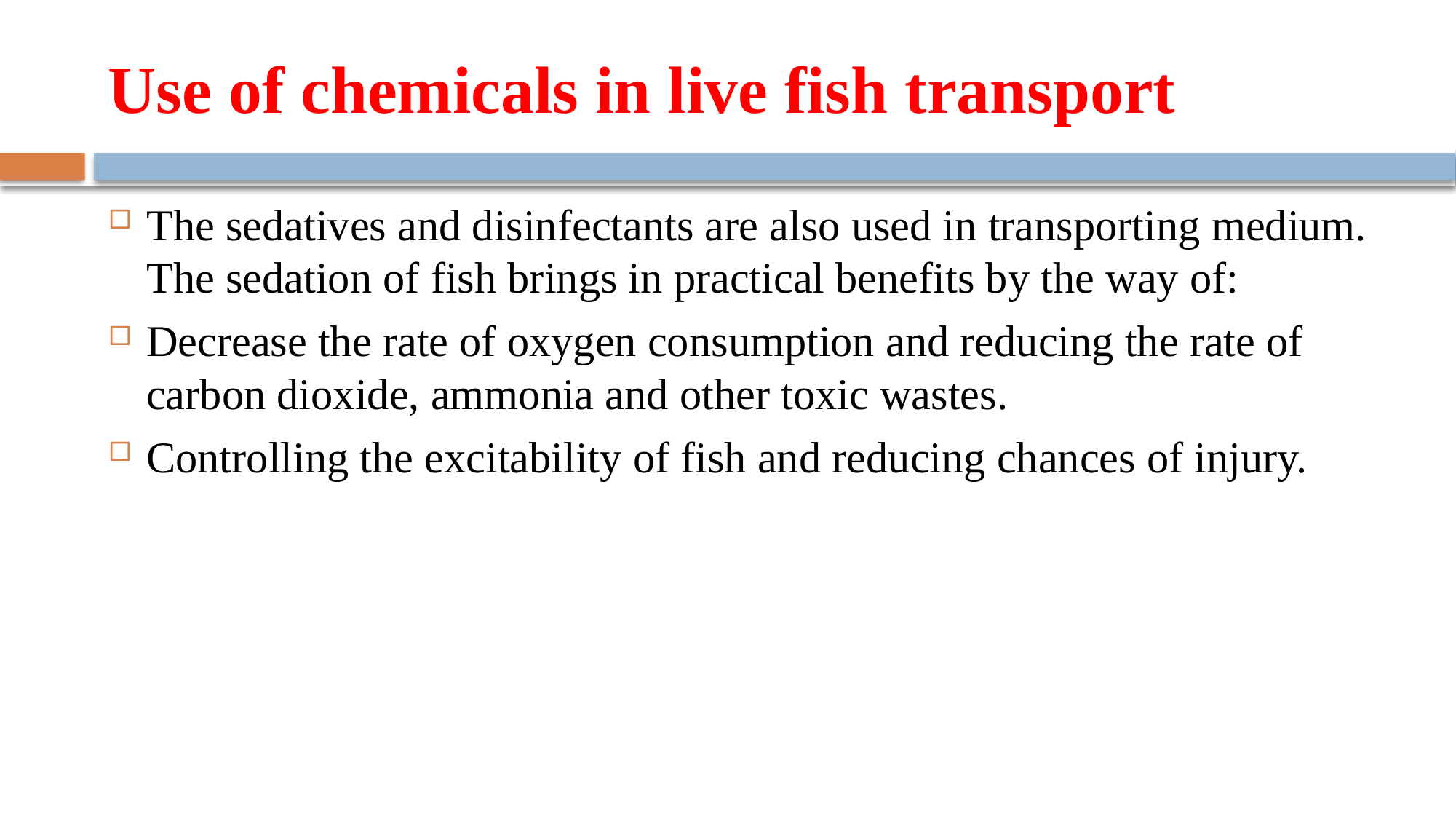

# Use of chemicals in live fish transport
The sedatives and disinfectants are also used in transporting medium. The sedation of fish brings in practical benefits by the way of:
Decrease the rate of oxygen consumption and reducing the rate of carbon dioxide, ammonia and other toxic wastes.
Controlling the excitability of fish and reducing chances of injury.